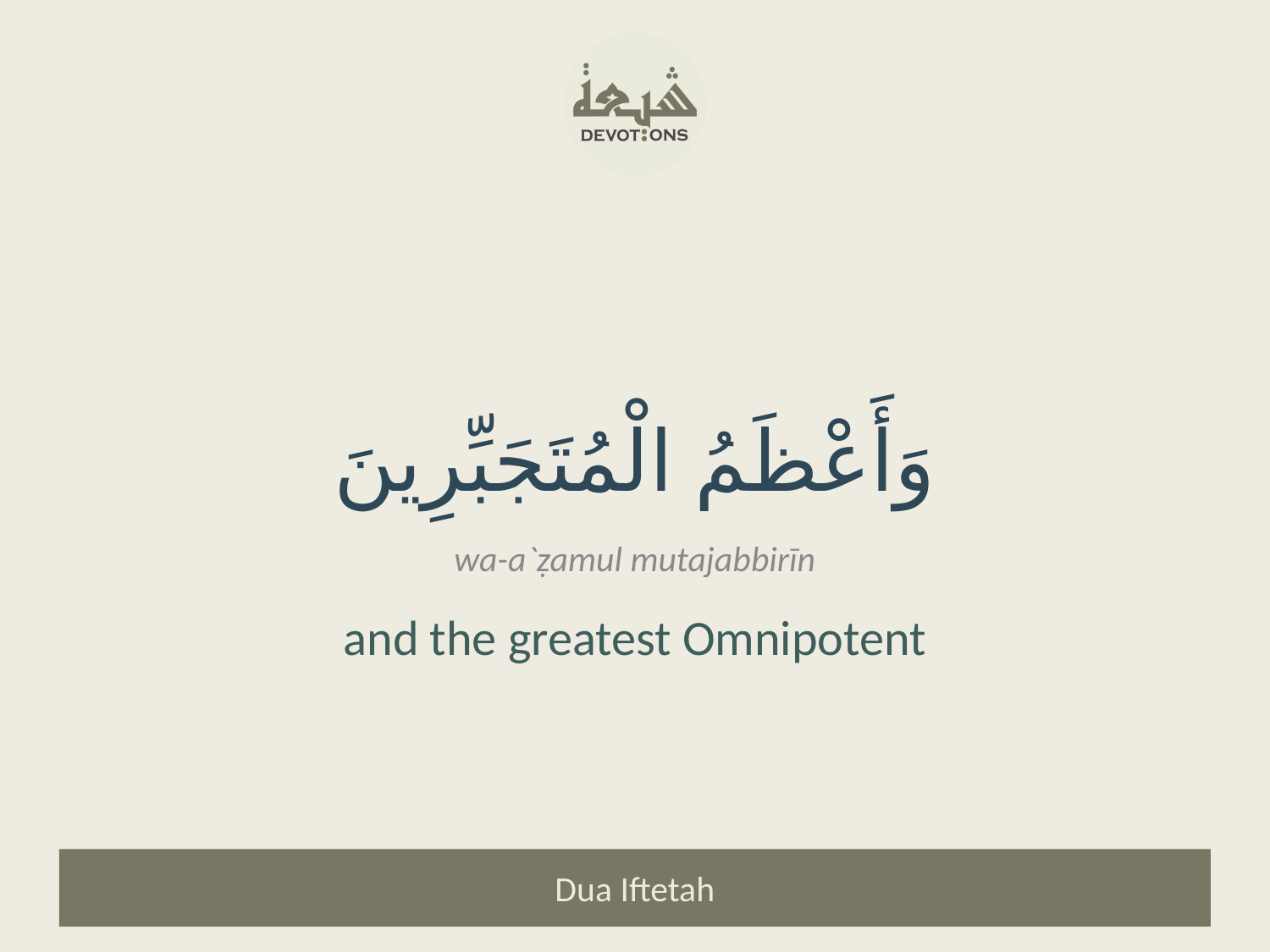

وَأَعْظَمُ الْمُتَجَبِّرِينَ
wa-a`ẓamul mutajabbirīn
and the greatest Omnipotent
Dua Iftetah